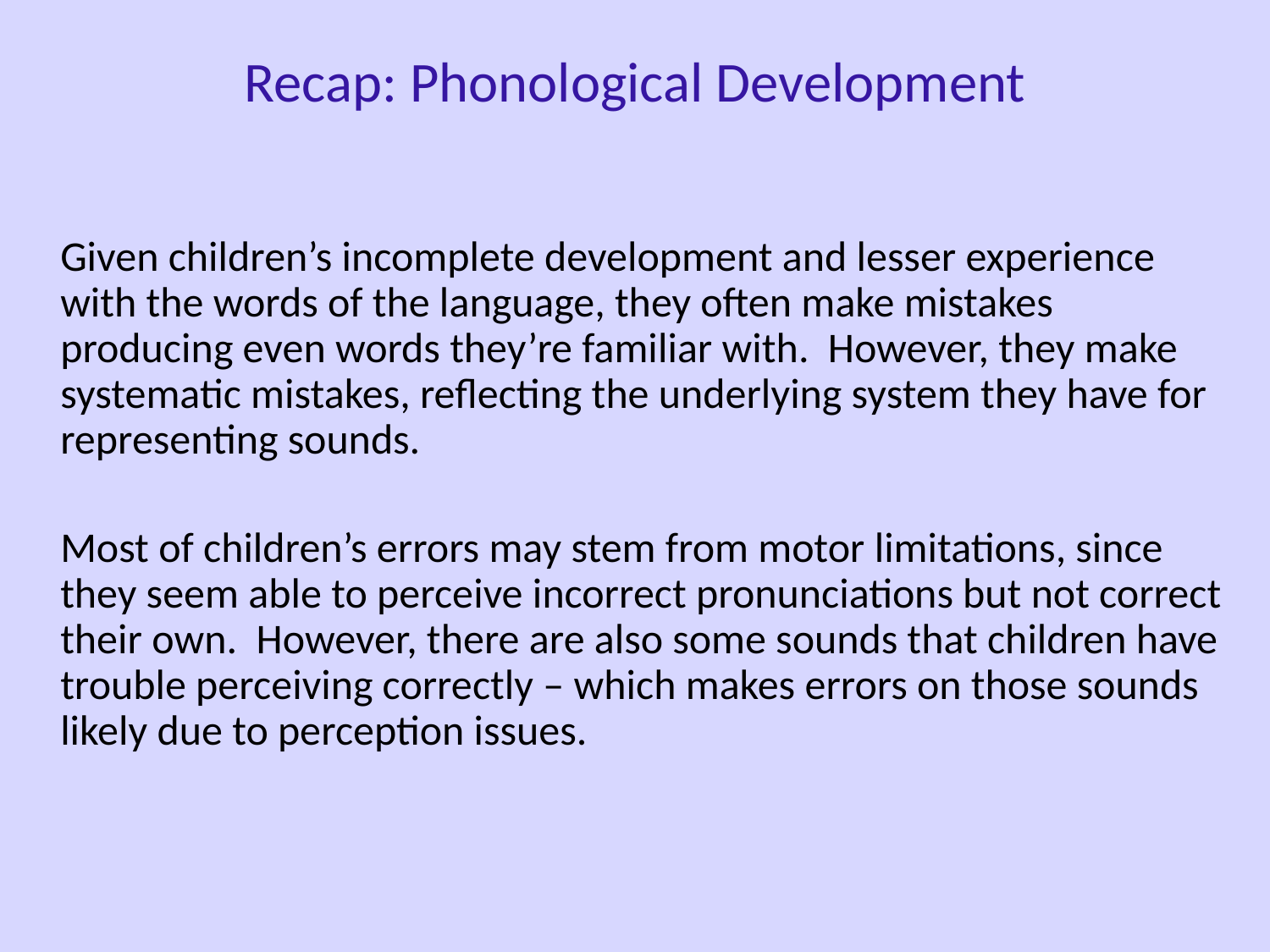

Recap: Phonological Development

	Given children’s incomplete development and lesser experience with the words of the language, they often make mistakes producing even words they’re familiar with.  However, they make systematic mistakes, reflecting the underlying system they have for representing sounds.

	Most of children’s errors may stem from motor limitations, since they seem able to perceive incorrect pronunciations but not correct their own.  However, there are also some sounds that children have trouble perceiving correctly – which makes errors on those sounds likely due to perception issues.